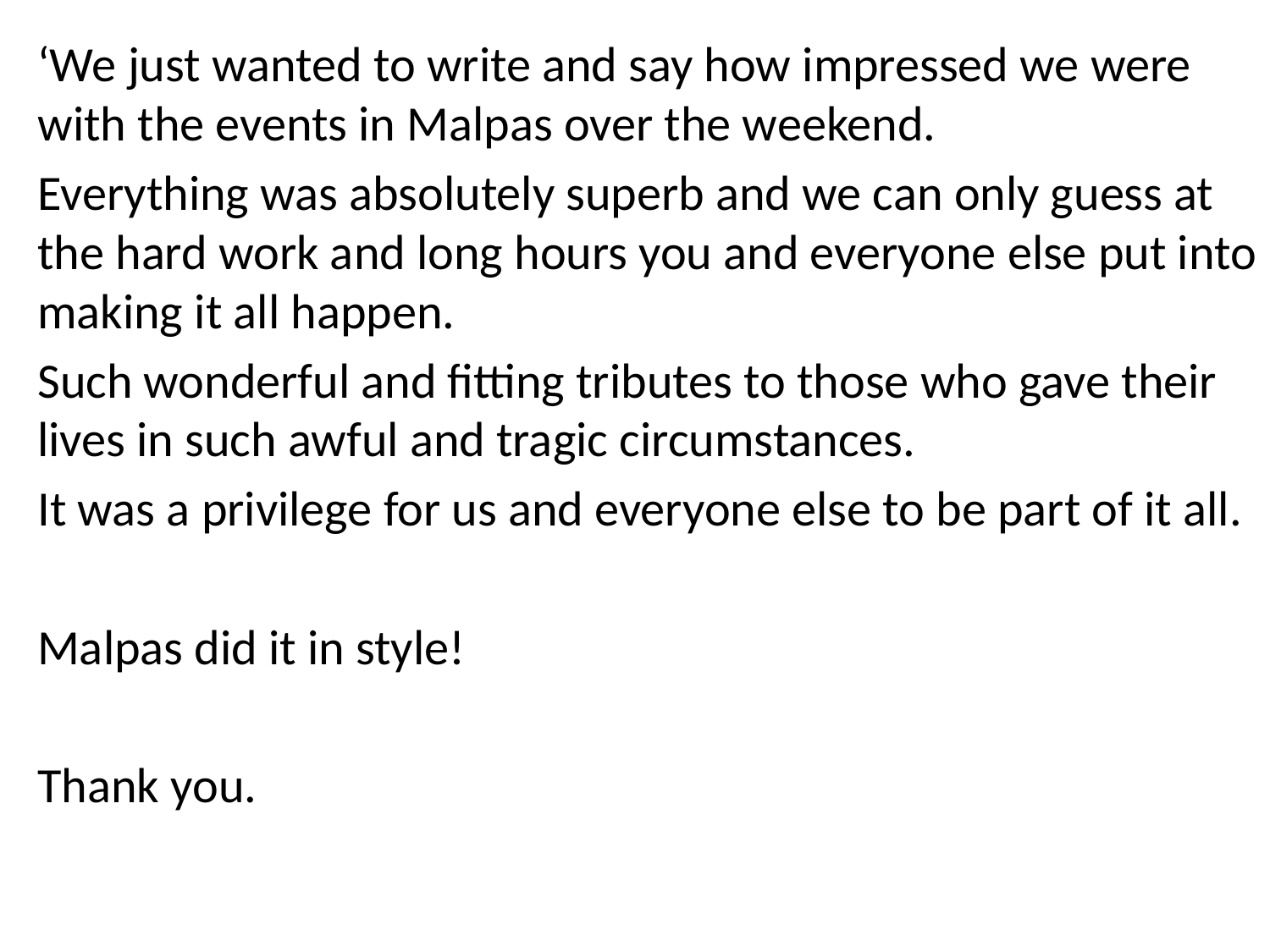

‘We just wanted to write and say how impressed we were with the events in Malpas over the weekend.
Everything was absolutely superb and we can only guess at the hard work and long hours you and everyone else put into making it all happen.
Such wonderful and fitting tributes to those who gave their lives in such awful and tragic circumstances.
It was a privilege for us and everyone else to be part of it all.

Malpas did it in style!

Thank you.